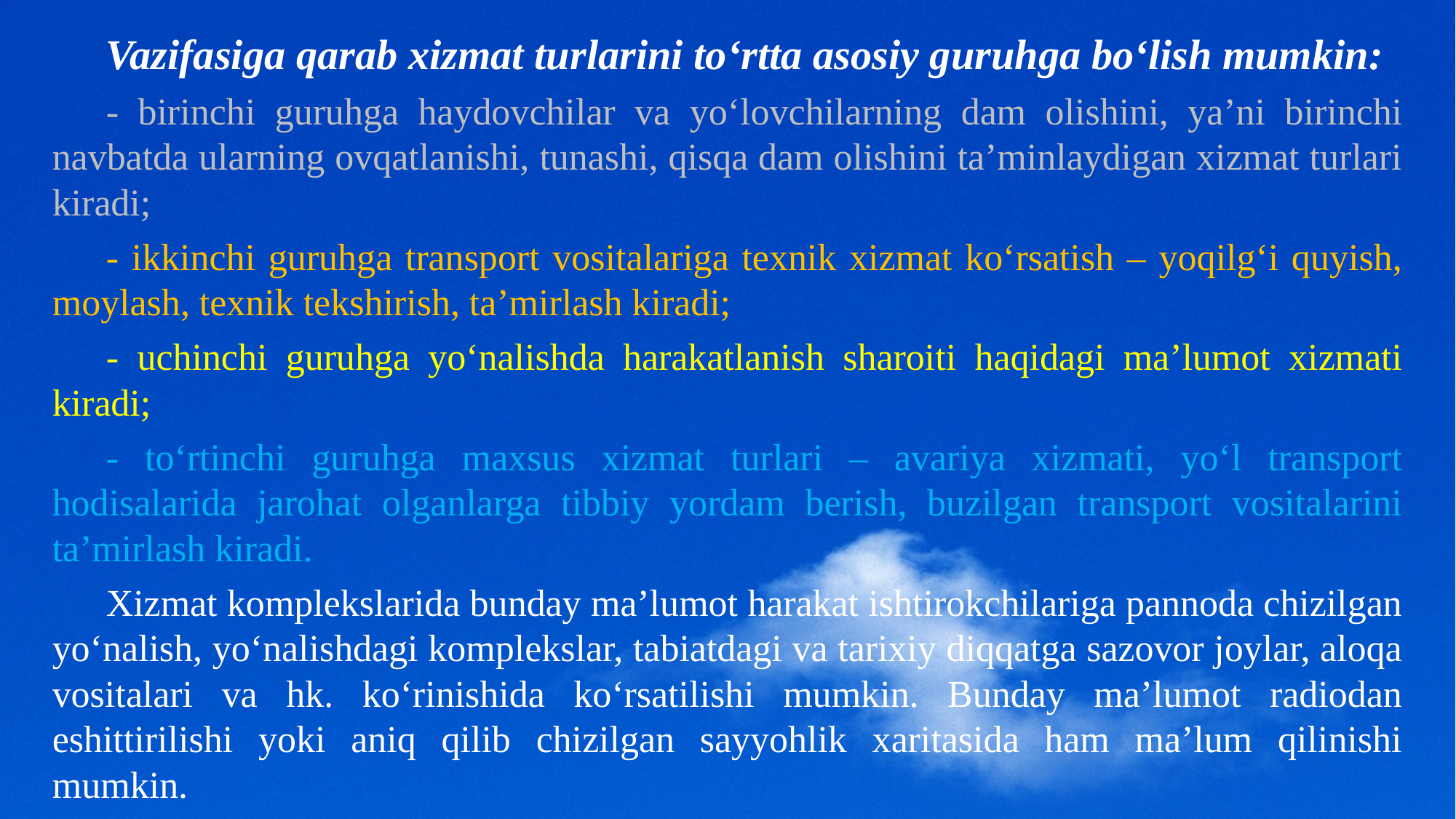

Vazifasiga qarab xizmat turlarini to‘rtta asosiy guruhga bo‘lish mumkin:
- birinchi guruhga haydovchilar va yo‘lovchilarning dam olishini, ya’ni birinchi navbatda ularning ovqatlanishi, tunashi, qisqa dam olishini ta’minlaydigan xizmat turlari kiradi;
- ikkinchi guruhga transport vositalariga texnik xizmat ko‘rsatish – yoqilg‘i quyish, moylash, texnik tekshirish, ta’mirlash kiradi;
- uchinchi guruhga yo‘nalishda harakatlanish sharoiti haqidagi ma’lumot xizmati kiradi;
- to‘rtinchi guruhga maxsus xizmat turlari – avariya xizmati, yo‘l transport hodisalarida jarohat olganlarga tibbiy yordam berish, buzilgan transport vositalarini ta’mirlash kiradi.
Xizmat komplekslarida bunday ma’lumot harakat ishtirokchilariga pannoda chizilgan yo‘nalish, yo‘nalishdagi komplekslar, tabiatdagi va tarixiy diqqatga sazovor joylar, aloqa vositalari va hk. ko‘rinishida ko‘rsatilishi mumkin. Bunday ma’lumot radiodan eshittirilishi yoki aniq qilib chizilgan sayyohlik xaritasida ham ma’lum qilinishi mumkin.